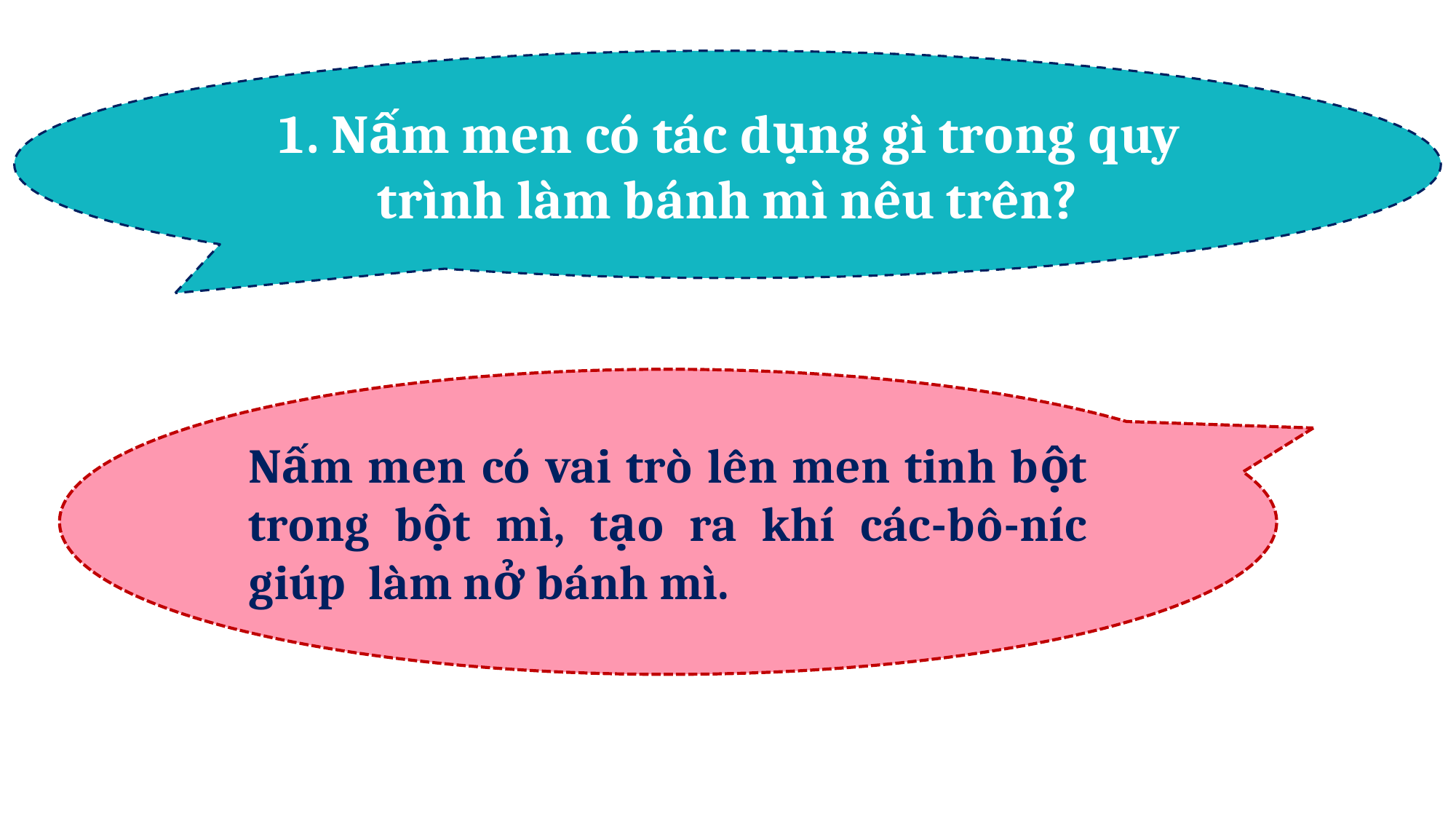

1. Nấm men có tác dụng gì trong quy trình làm bánh mì nêu trên?
Nấm men có vai trò lên men tinh bột trong bột mì, tạo ra khí các-bô-níc giúp  làm nở bánh mì.